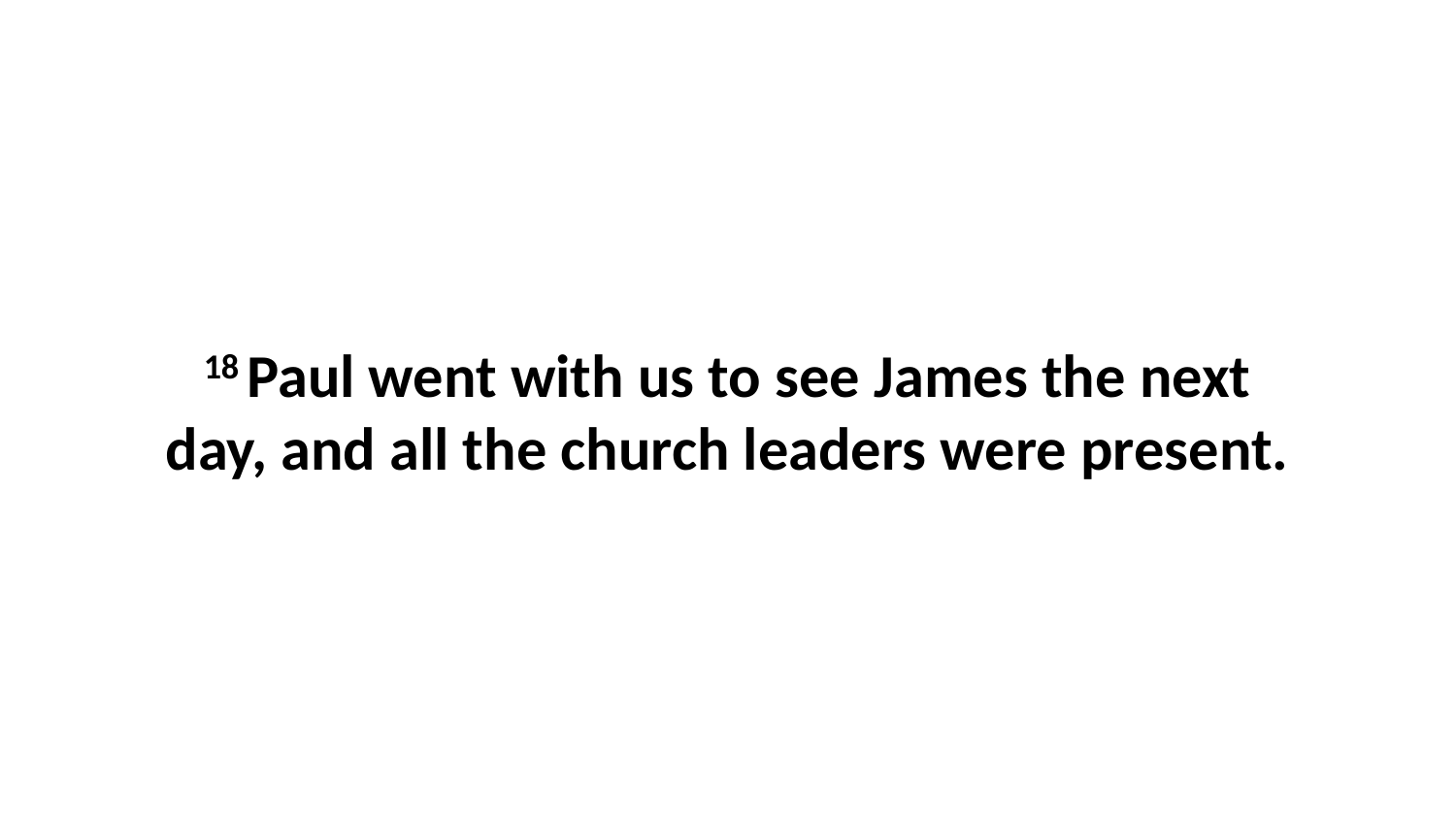

18 Paul went with us to see James the next day, and all the church leaders were present.